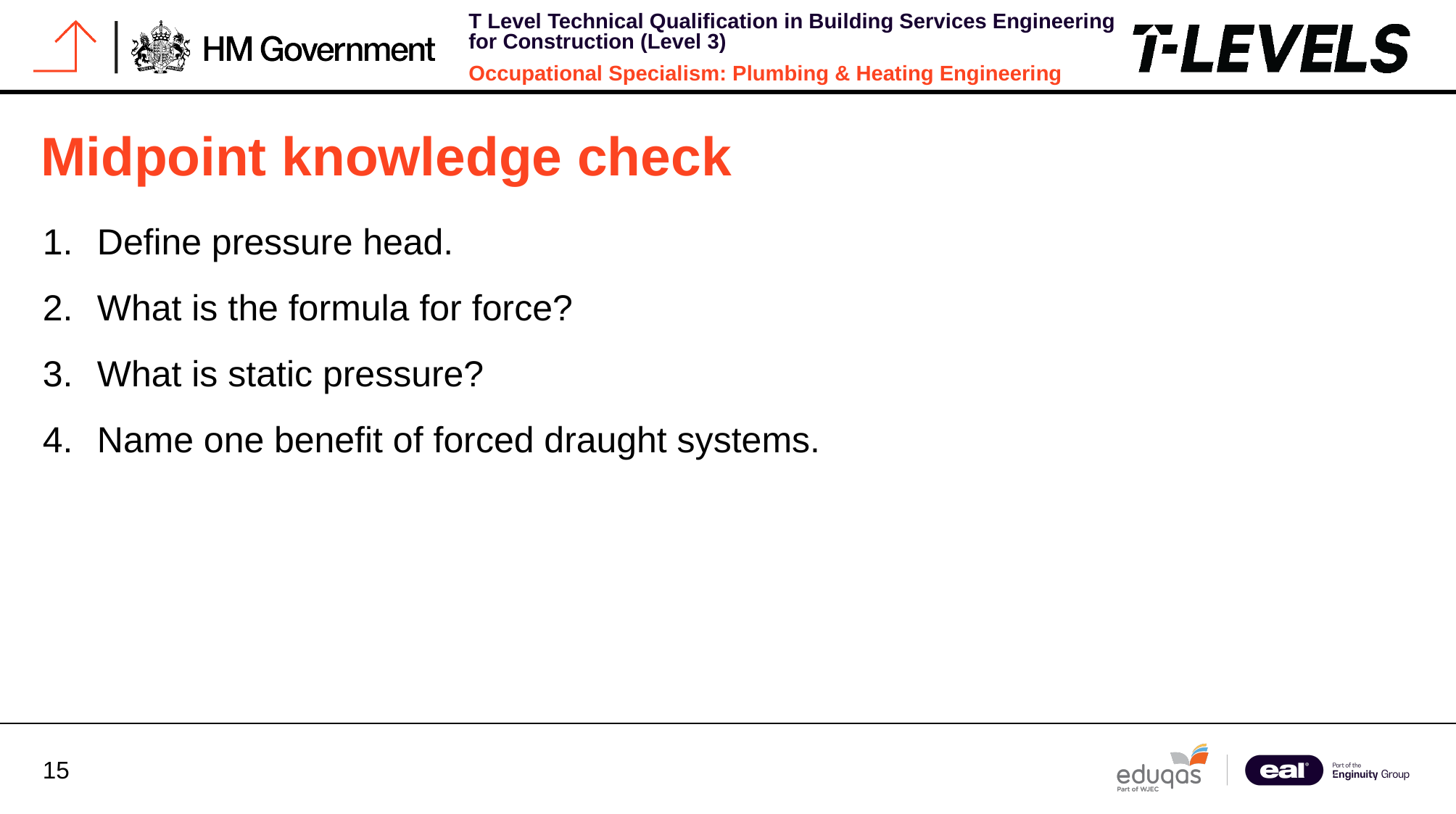

# Midpoint knowledge check
Define pressure head.
What is the formula for force?
What is static pressure?
Name one benefit of forced draught systems.